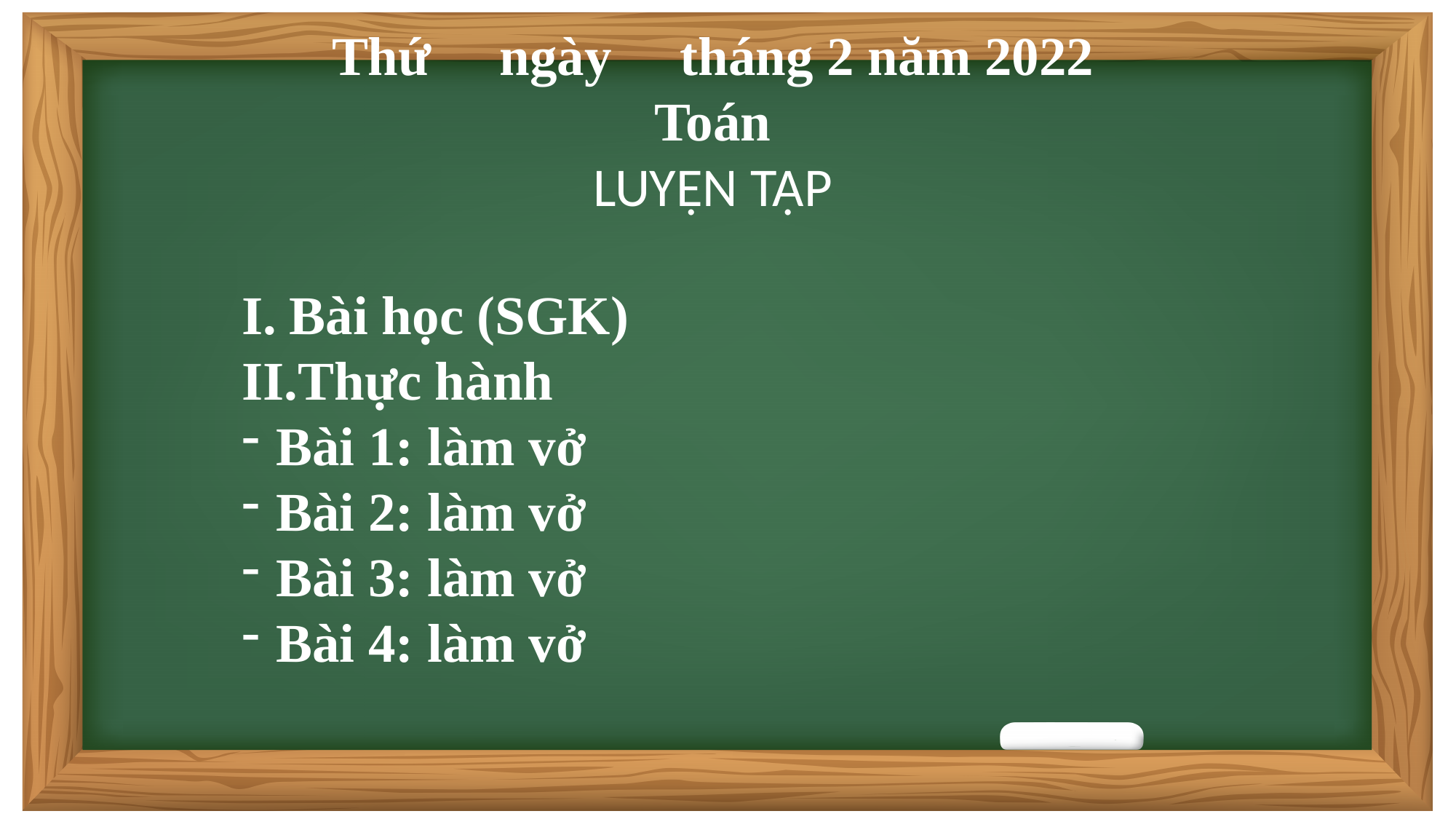

Thứ     ngày     tháng 2 năm 2022
Toán
LUYỆN TẬP
Bài học (SGK)
Thực hành
Bài 1: làm vở
Bài 2: làm vở
Bài 3: làm vở
Bài 4: làm vở